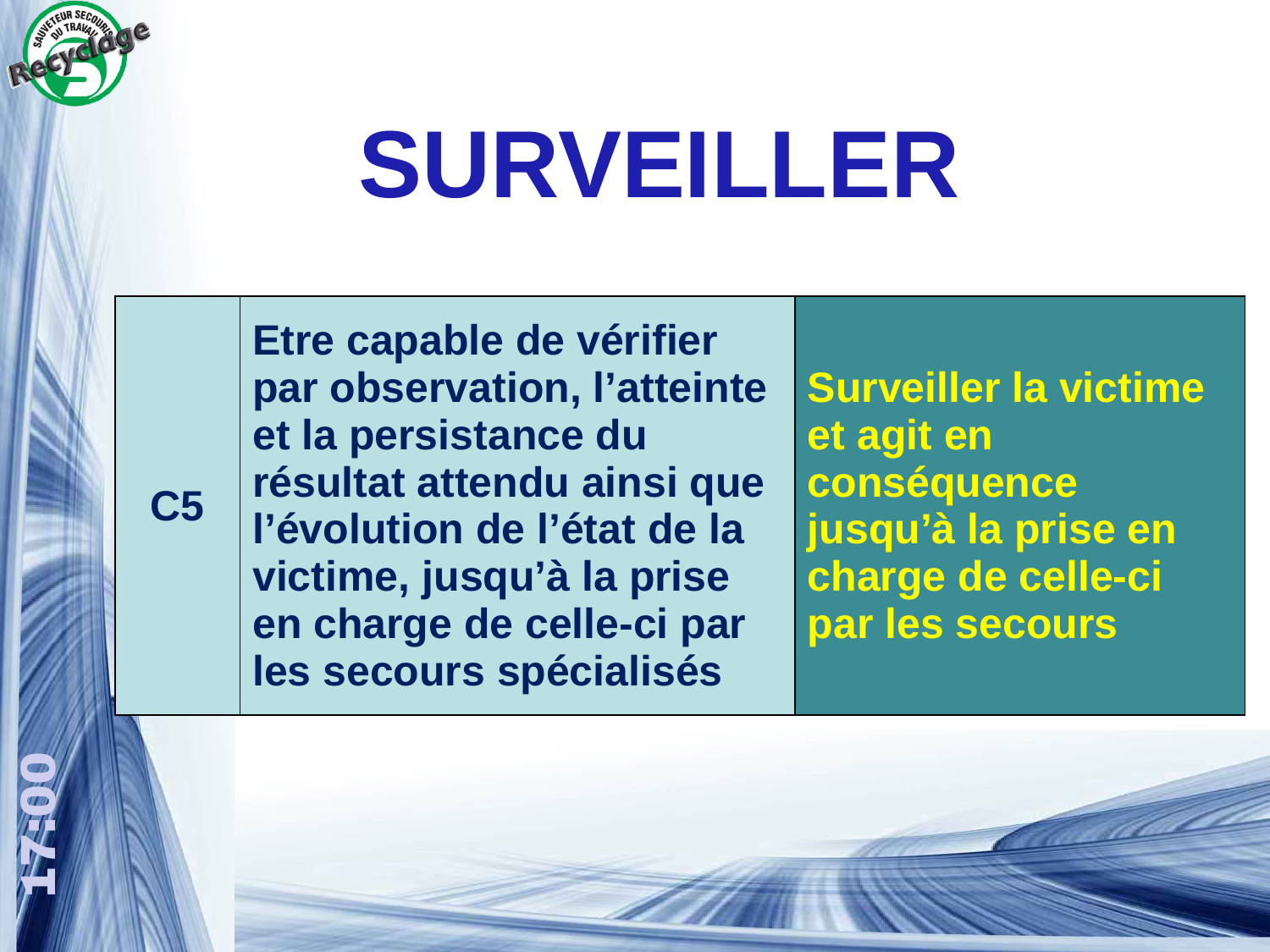

SURVEILLER
| C5 | Etre capable de vérifier par observation, l’atteinte et la persistance du résultat attendu ainsi que l’évolution de l’état de la victime, jusqu’à la prise en charge de celle-ci par les secours spécialisés | Surveiller la victime et agit en conséquence jusqu’à la prise en charge de celle-ci par les secours |
| --- | --- | --- |